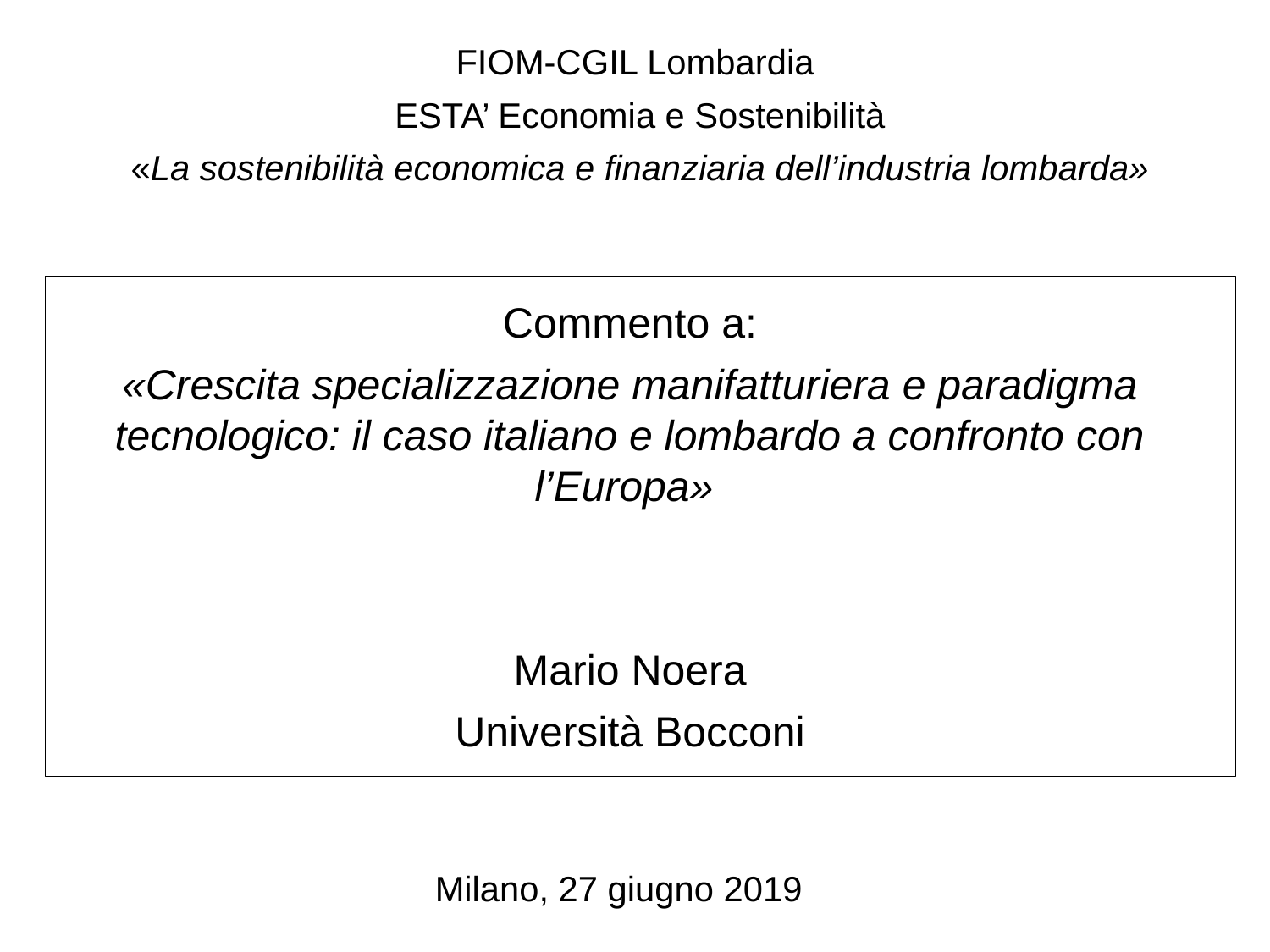

FIOM-CGIL Lombardia
ESTA’ Economia e Sostenibilità
«La sostenibilità economica e finanziaria dell’industria lombarda»

Commento a:
«Crescita specializzazione manifatturiera e paradigma tecnologico: il caso italiano e lombardo a confronto con l’Europa»

Mario Noera
Università Bocconi
Milano, 27 giugno 2019